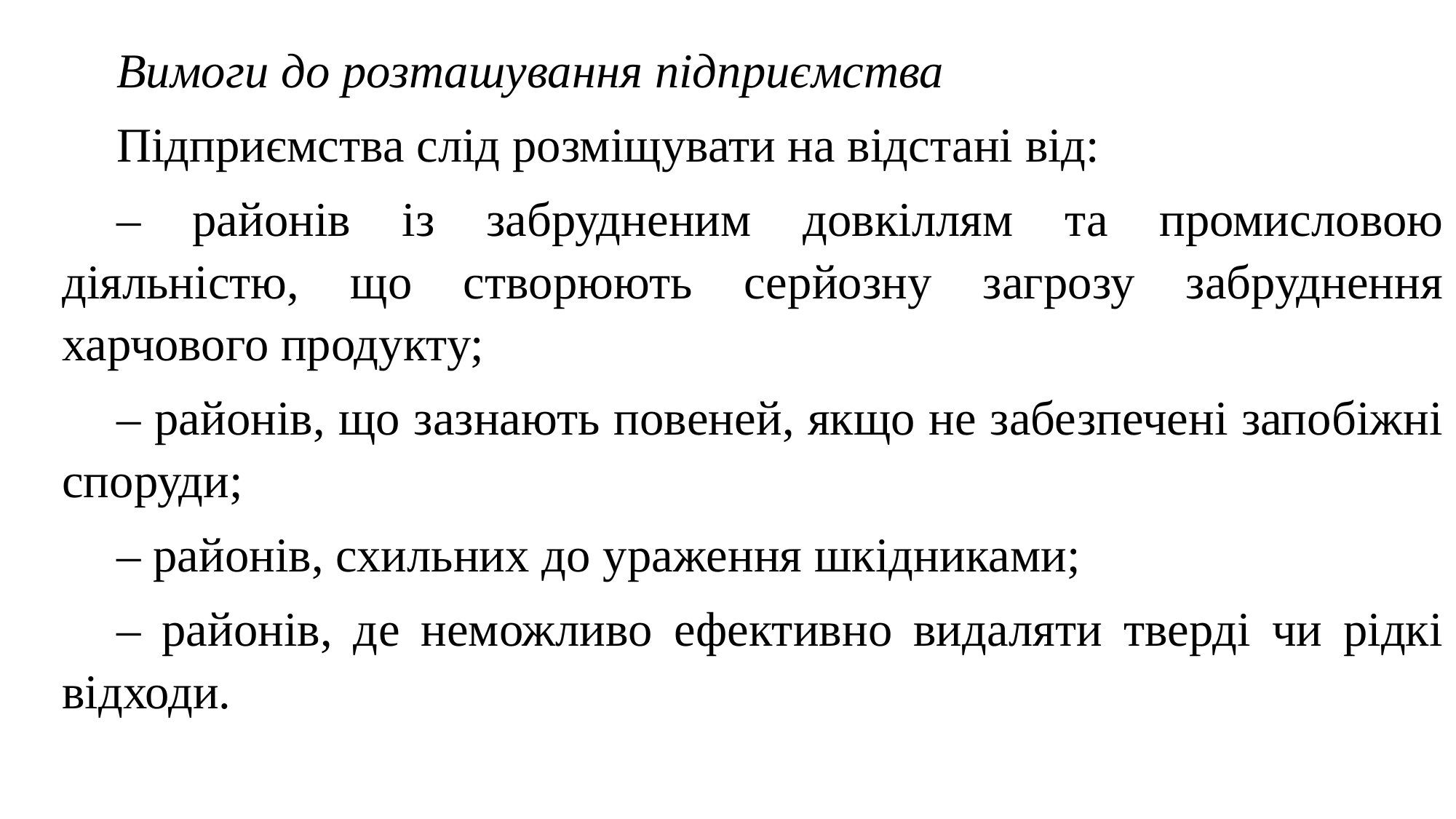

Вимоги до розташування підприємства
Підприємства слід розміщувати на відстані від:
– районів із забрудненим довкіллям та промисловою діяльністю, що створюють серйозну загрозу забруднення харчового продукту;
– районів, що зазнають повеней, якщо не забезпечені запобіжні споруди;
– районів, схильних до ураження шкідниками;
– районів, де неможливо ефективно видаляти тверді чи рідкі відходи.